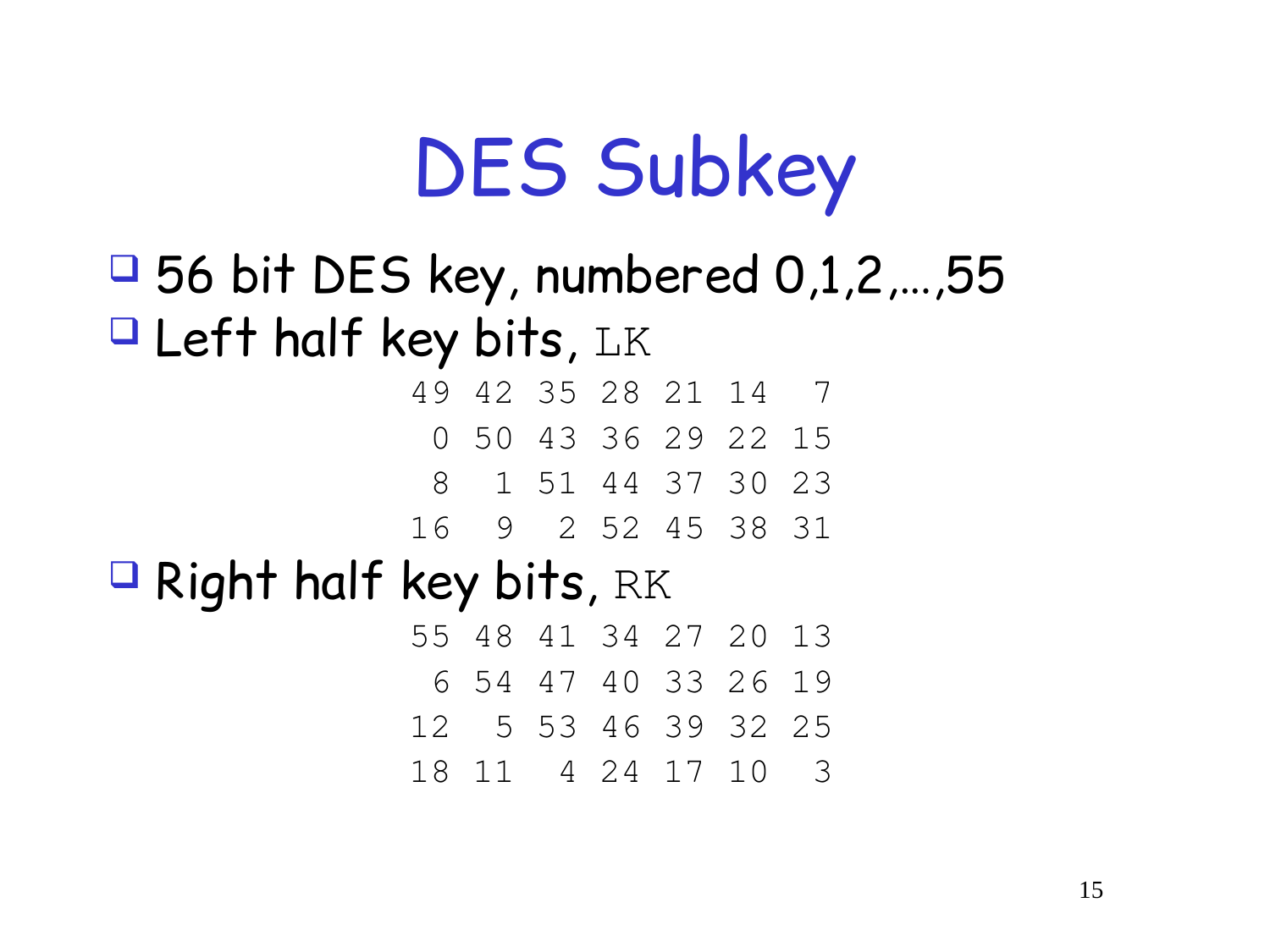

# DES Subkey
56 bit DES key, numbered 0,1,2,…,55
Left half key bits, LK
			49 42 35 28 21 14  7
			 0 50 43 36 29 22 15
			 8  1 51 44 37 30 23
			16  9  2 52 45 38 31
Right half key bits, RK
			55 48 41 34 27 20 13
			 6 54 47 40 33 26 19
			12  5 53 46 39 32 25
			18 11  4 24 17 10  3
                                                                                                                                           15